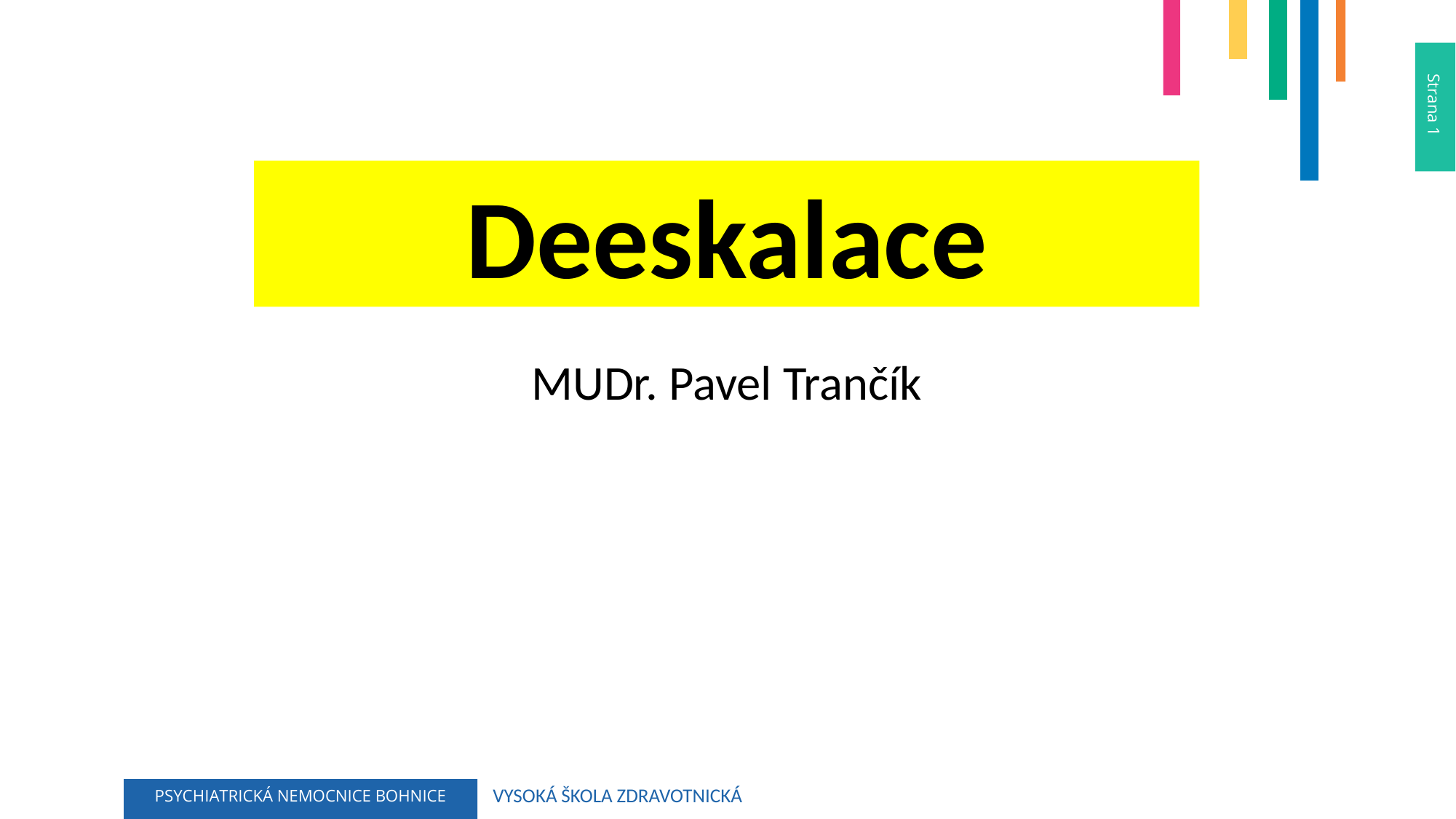

Deeskalace
MUDr. Pavel Trančík
VYSOKÁ ŠKOLA ZDRAVOTNICKÁ